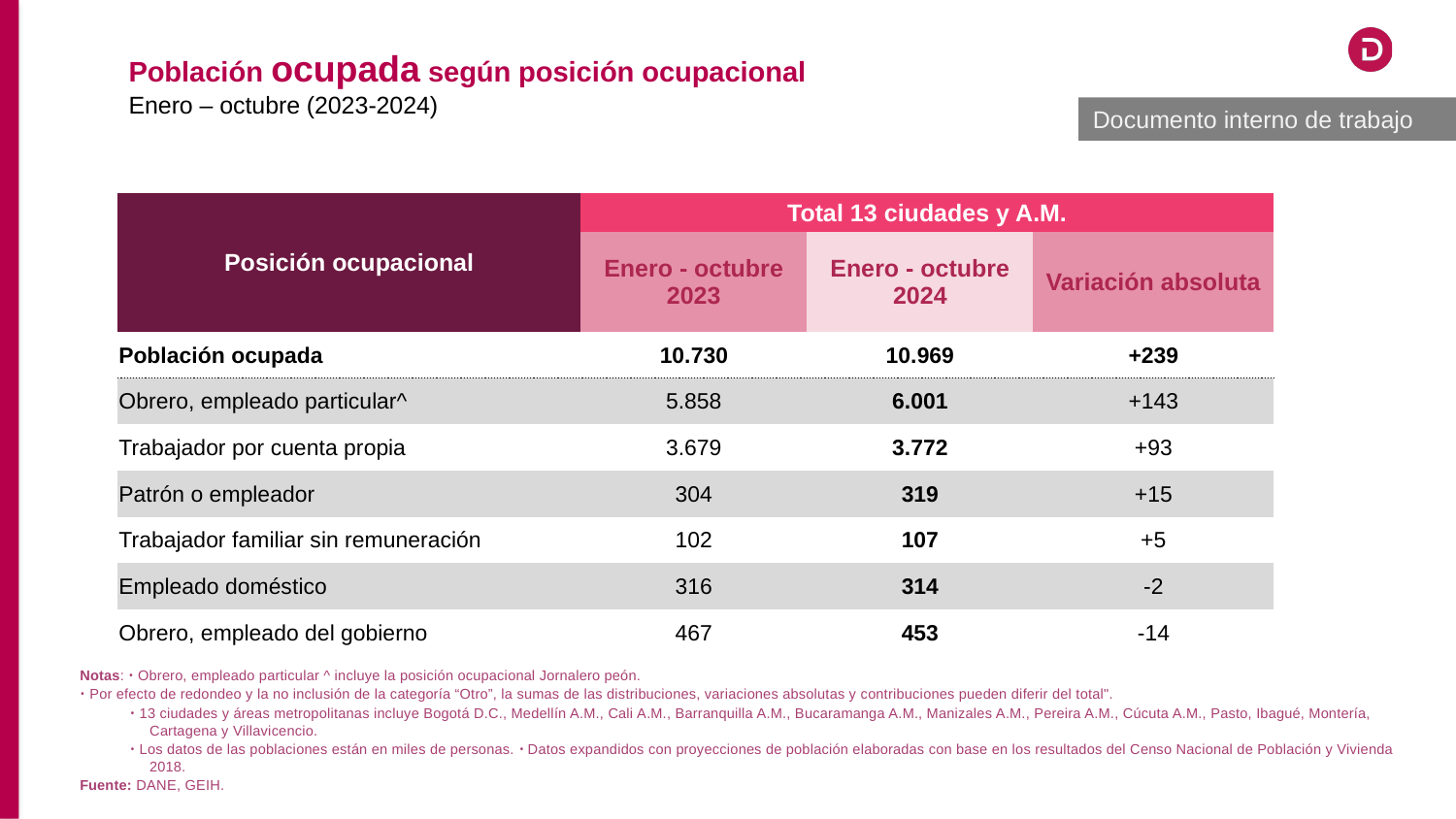

Población ocupada según posición ocupacional
Enero – octubre (2023-2024)
Documento interno de trabajo
| Posición ocupacional | Total 13 ciudades y A.M. |  |  |
| --- | --- | --- | --- |
|  | Enero - octubre 2023 | Enero - octubre 2024 | Variación absoluta |
| Población ocupada | 10.730 | 10.969 | +239 |
| Obrero, empleado particular^ | 5.858 | 6.001 | +143 |
| Trabajador por cuenta propia | 3.679 | 3.772 | +93 |
| Patrón o empleador | 304 | 319 | +15 |
| Trabajador familiar sin remuneración | 102 | 107 | +5 |
| Empleado doméstico | 316 | 314 | -2 |
| Obrero, empleado del gobierno | 467 | 453 | -14 |
Notas: ᛫ Obrero, empleado particular ^ incluye la posición ocupacional Jornalero peón.
᛫ Por efecto de redondeo y la no inclusión de la categoría “Otro”, la sumas de las distribuciones, variaciones absolutas y contribuciones pueden diferir del total".
            ᛫ 13 ciudades y áreas metropolitanas incluye Bogotá D.C., Medellín A.M., Cali A.M., Barranquilla A.M., Bucaramanga A.M., Manizales A.M., Pereira A.M., Cúcuta A.M., Pasto, Ibagué, Montería, Cartagena y Villavicencio.
            ᛫ Los datos de las poblaciones están en miles de personas. ᛫ Datos expandidos con proyecciones de población elaboradas con base en los resultados del Censo Nacional de Población y Vivienda 2018.
Fuente: DANE, GEIH.